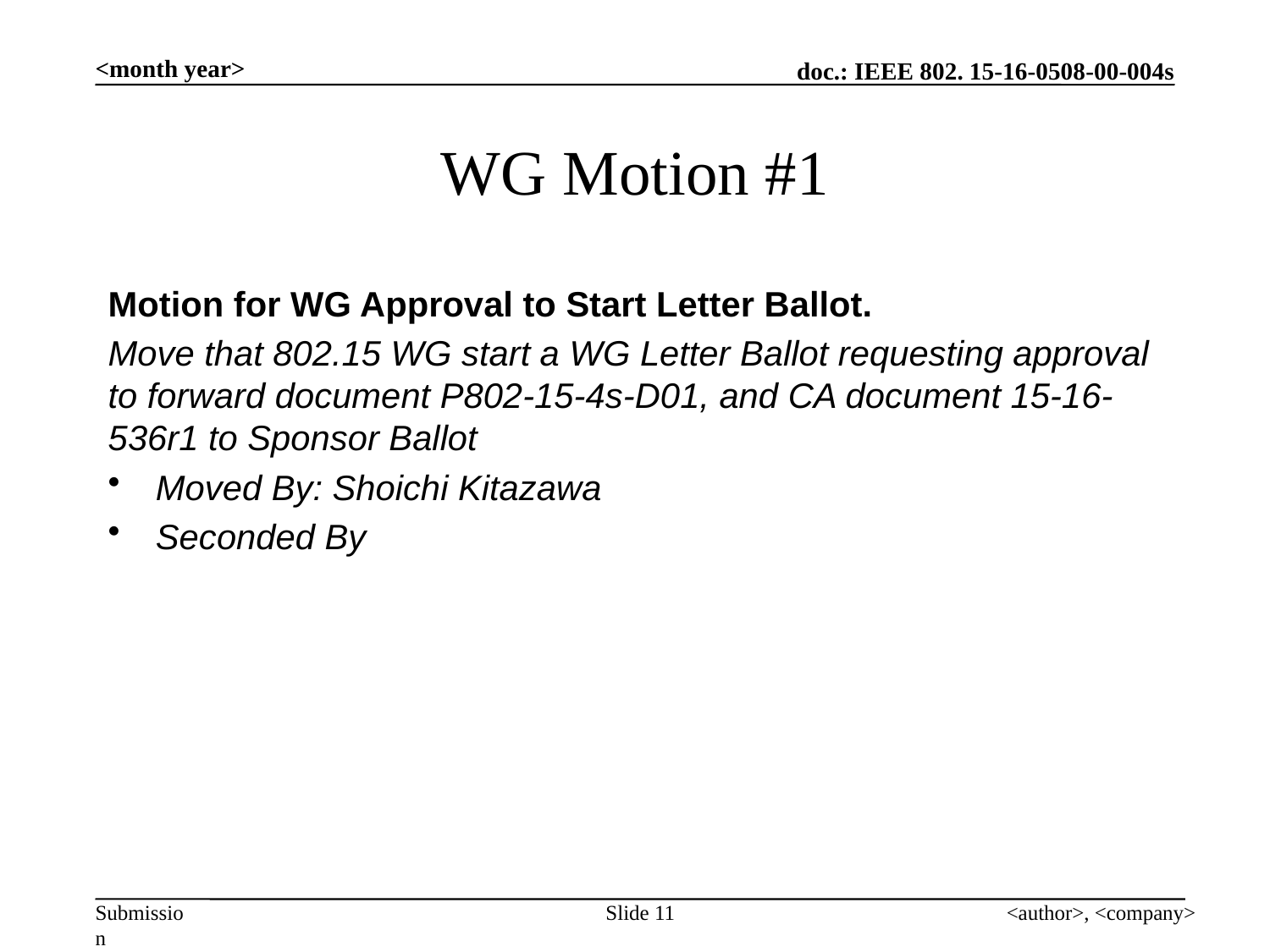

<month year>
# WG Motion #1
Motion for WG Approval to Start Letter Ballot.
Move that 802.15 WG start a WG Letter Ballot requesting approval to forward document P802-15-4s-D01, and CA document 15-16-536r1 to Sponsor Ballot
Moved By: Shoichi Kitazawa
Seconded By

Slide 11
<author>, <company>